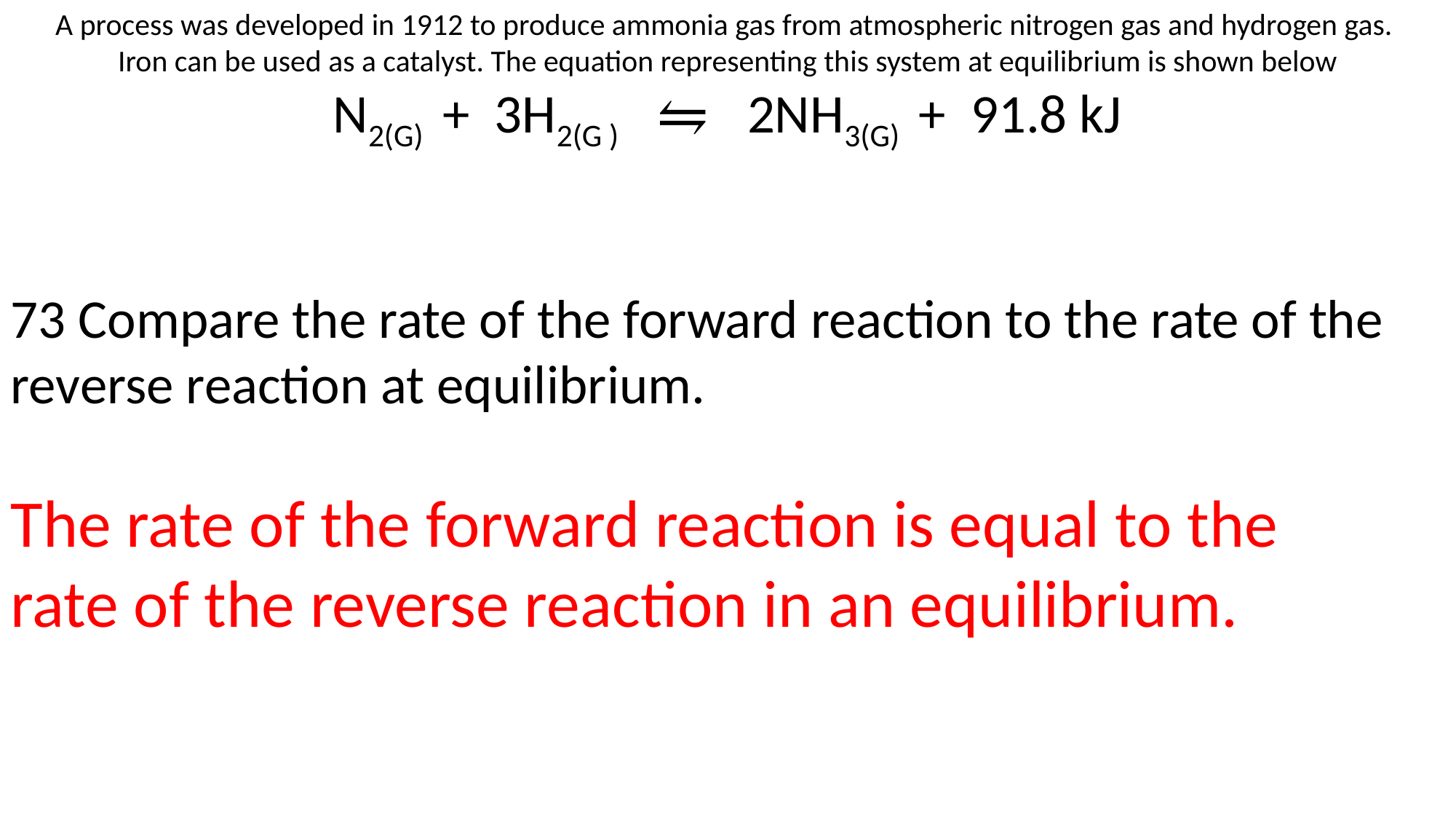

A process was developed in 1912 to produce ammonia gas from atmospheric nitrogen gas and hydrogen gas.
Iron can be used as a catalyst. The equation representing this system at equilibrium is shown below
N2(G)  +  3H2(G )   ⇋    2NH3(G)  +  91.8 kJ

73 Compare the rate of the forward reaction to the rate of the reverse reaction at equilibrium.
The rate of the forward reaction is equal to the
rate of the reverse reaction in an equilibrium.